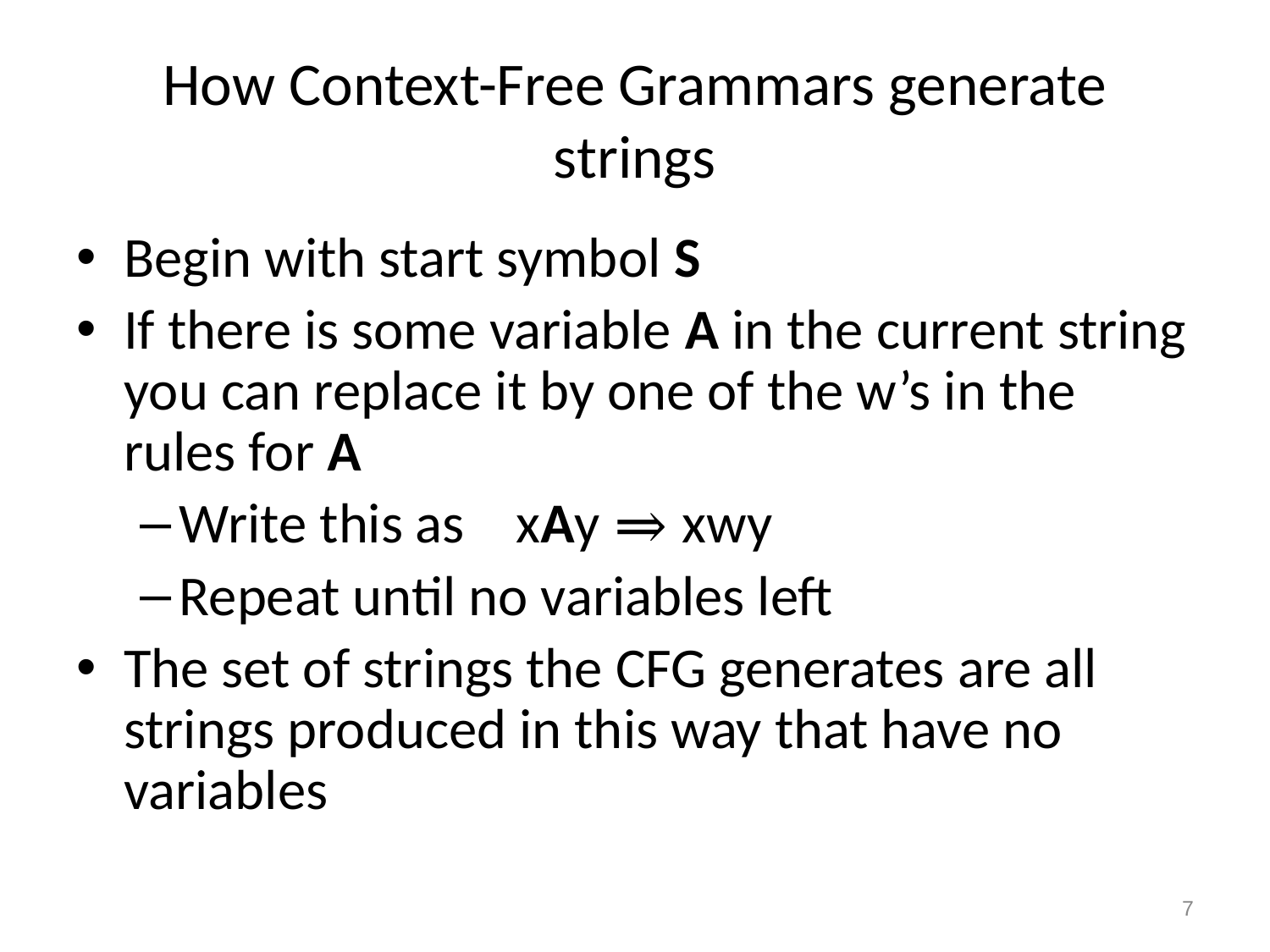

# How Context-Free Grammars generate strings
Begin with start symbol S
If there is some variable A in the current string you can replace it by one of the w’s in the rules for A
Write this as    xAy ⇒ xwy
Repeat until no variables left
The set of strings the CFG generates are all strings produced in this way that have no variables
7